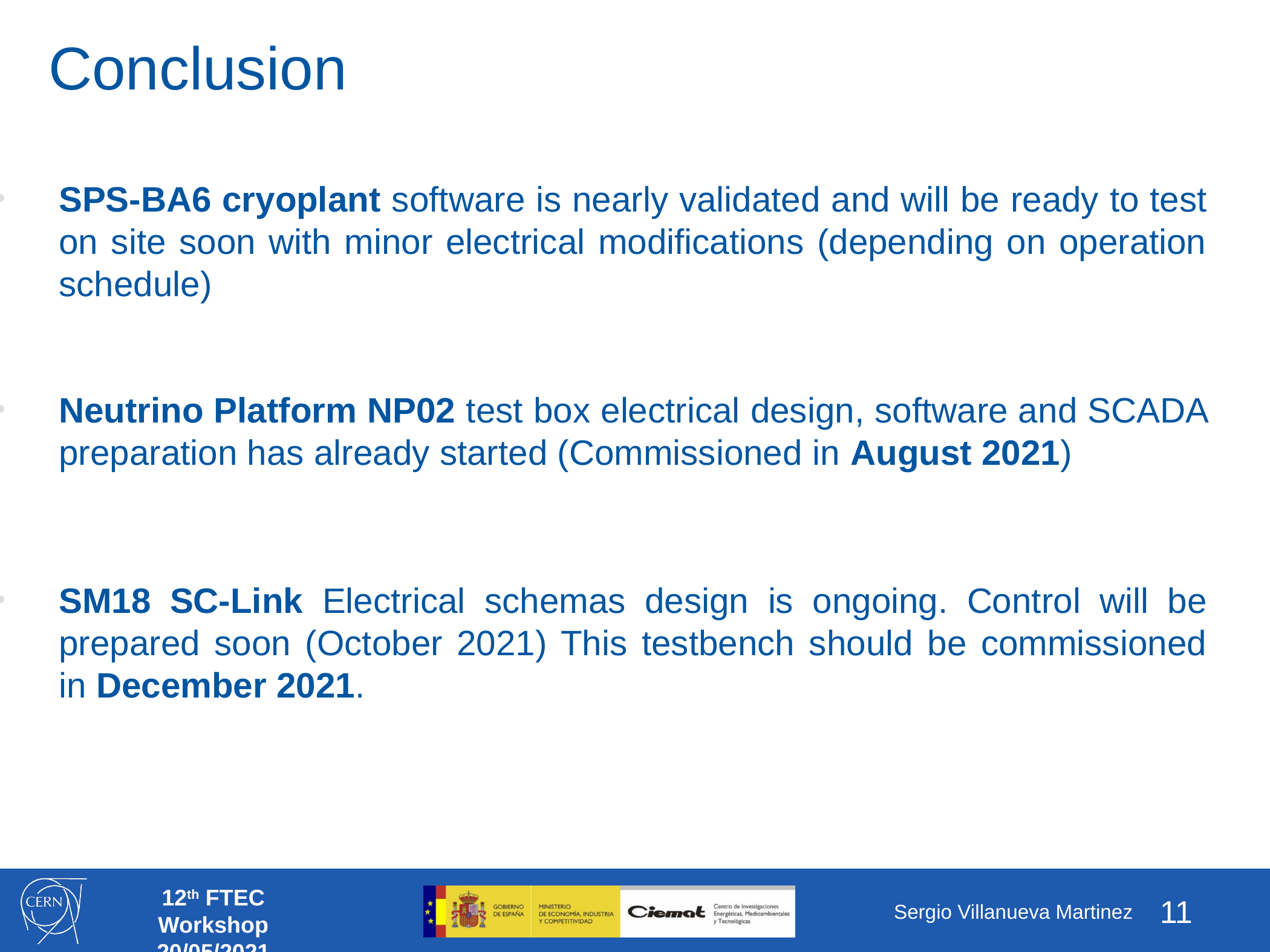

Conclusion

SPS-BA6 cryoplant software is nearly validated and will be ready to test on site soon with minor electrical modifications (depending on operation schedule)

Neutrino Platform NP02 test box electrical design, software and SCADA preparation has already started (Commissioned in August 2021)

SM18 SC-Link Electrical schemas design is ongoing. Control will be prepared soon (October 2021) This testbench should be commissioned in December 2021.